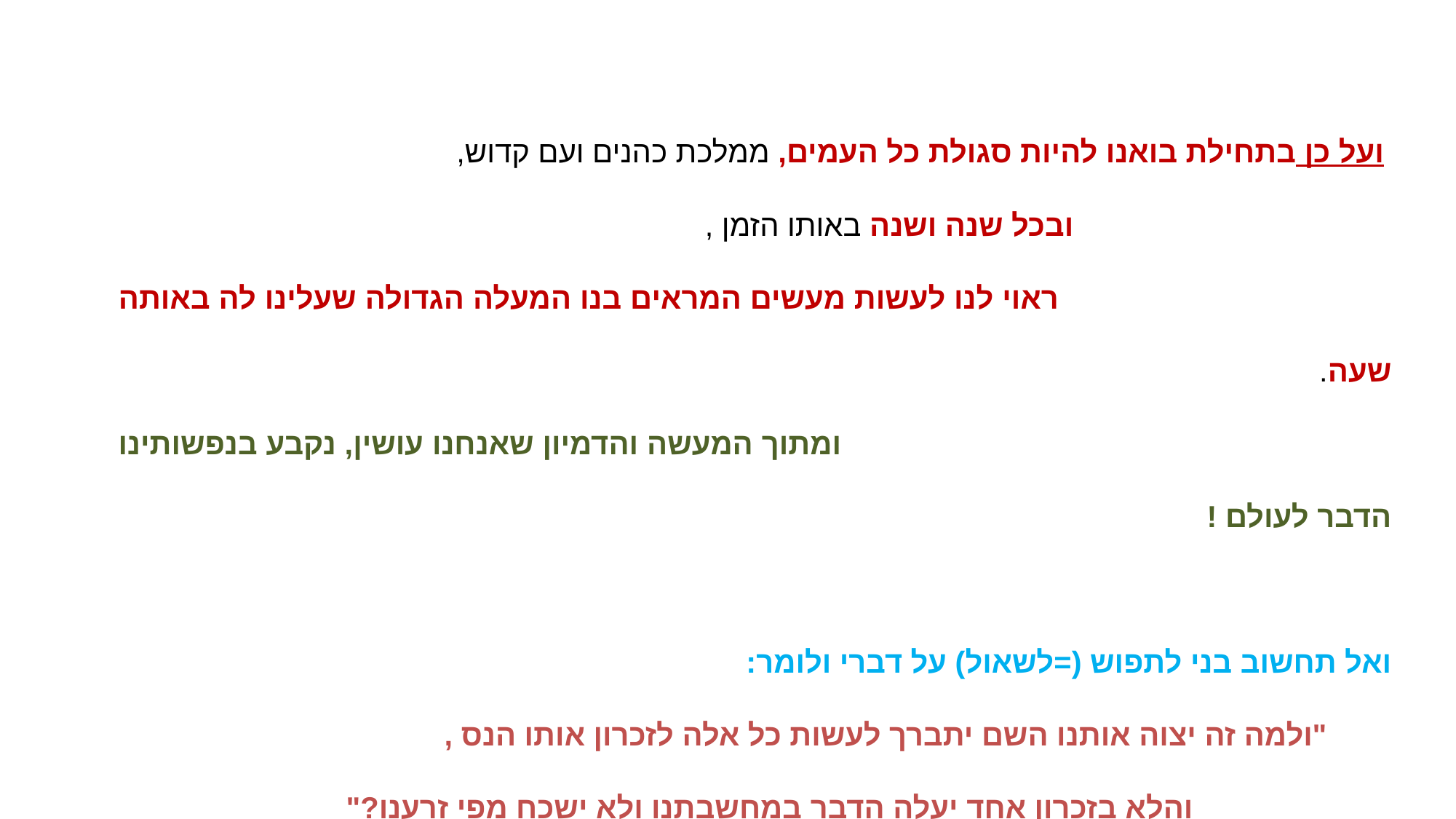

ועל כן בתחילת בואנו להיות סגולת כל העמים, ממלכת כהנים ועם קדוש,
                                      ובכל שנה ושנה באותו הזמן ,
                                      ראוי לנו לעשות מעשים המראים בנו המעלה הגדולה שעלינו לה באותה שעה.
                                                               ומתוך המעשה והדמיון שאנחנו עושין, נקבע בנפשותינו הדבר לעולם !

ואל תחשוב בני לתפוש (=לשאול) על דברי ולומר:
"ולמה זה יצוה אותנו השם יתברך לעשות כל אלה לזכרון אותו הנס ,
                והלא בזכרון אחד יעלה הדבר במחשבתנו ולא ישכח מפי זרענו?"